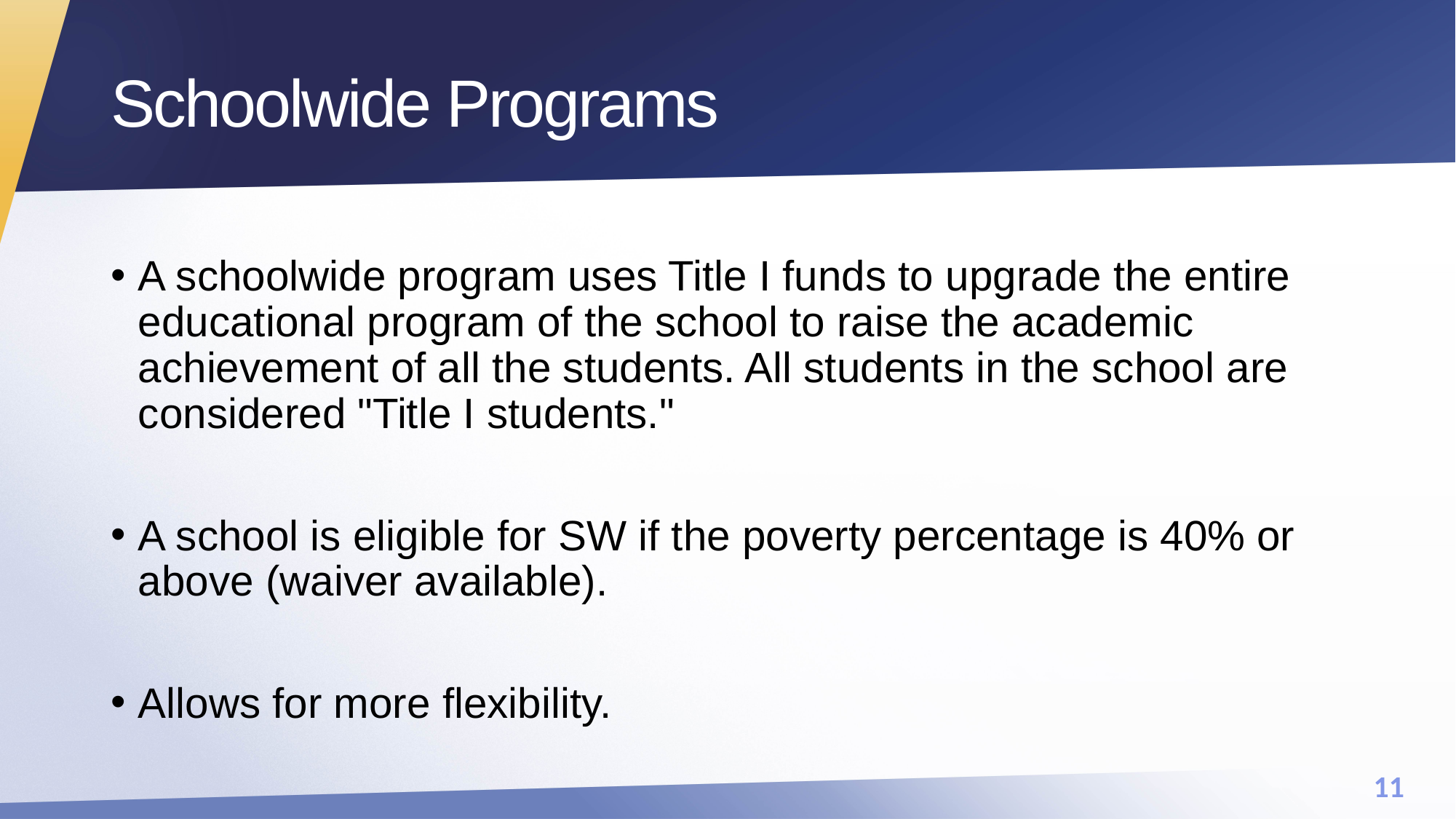

# Schoolwide Programs
A schoolwide program uses Title I funds to upgrade the entire educational program of the school to raise the academic achievement of all the students. All students in the school are considered "Title I students."

A school is eligible for SW if the poverty percentage is 40% or above (waiver available).

Allows for more flexibility.